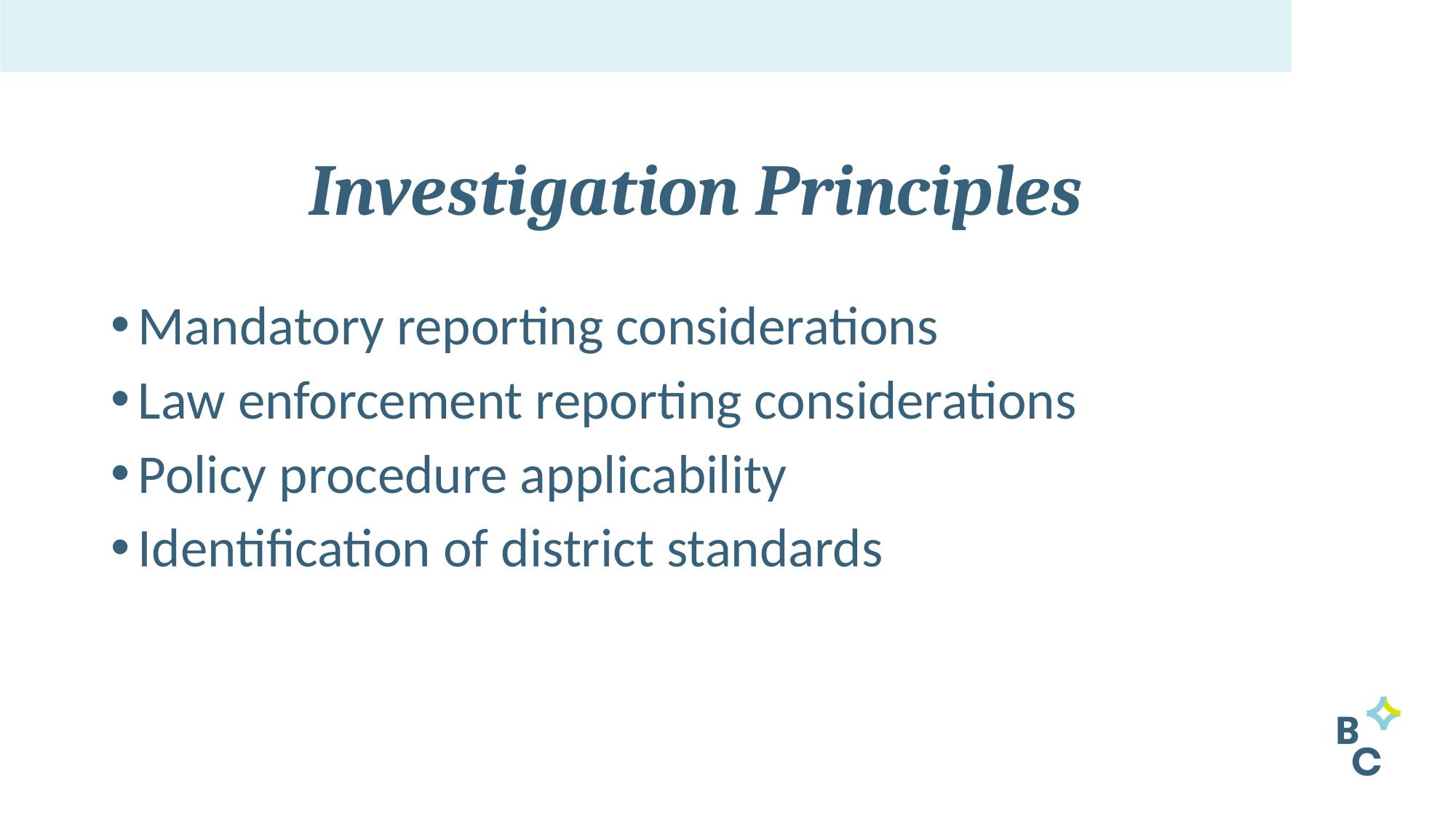

# Investigation Principles
Mandatory reporting considerations
Law enforcement reporting considerations
Policy procedure applicability
Identification of district standards